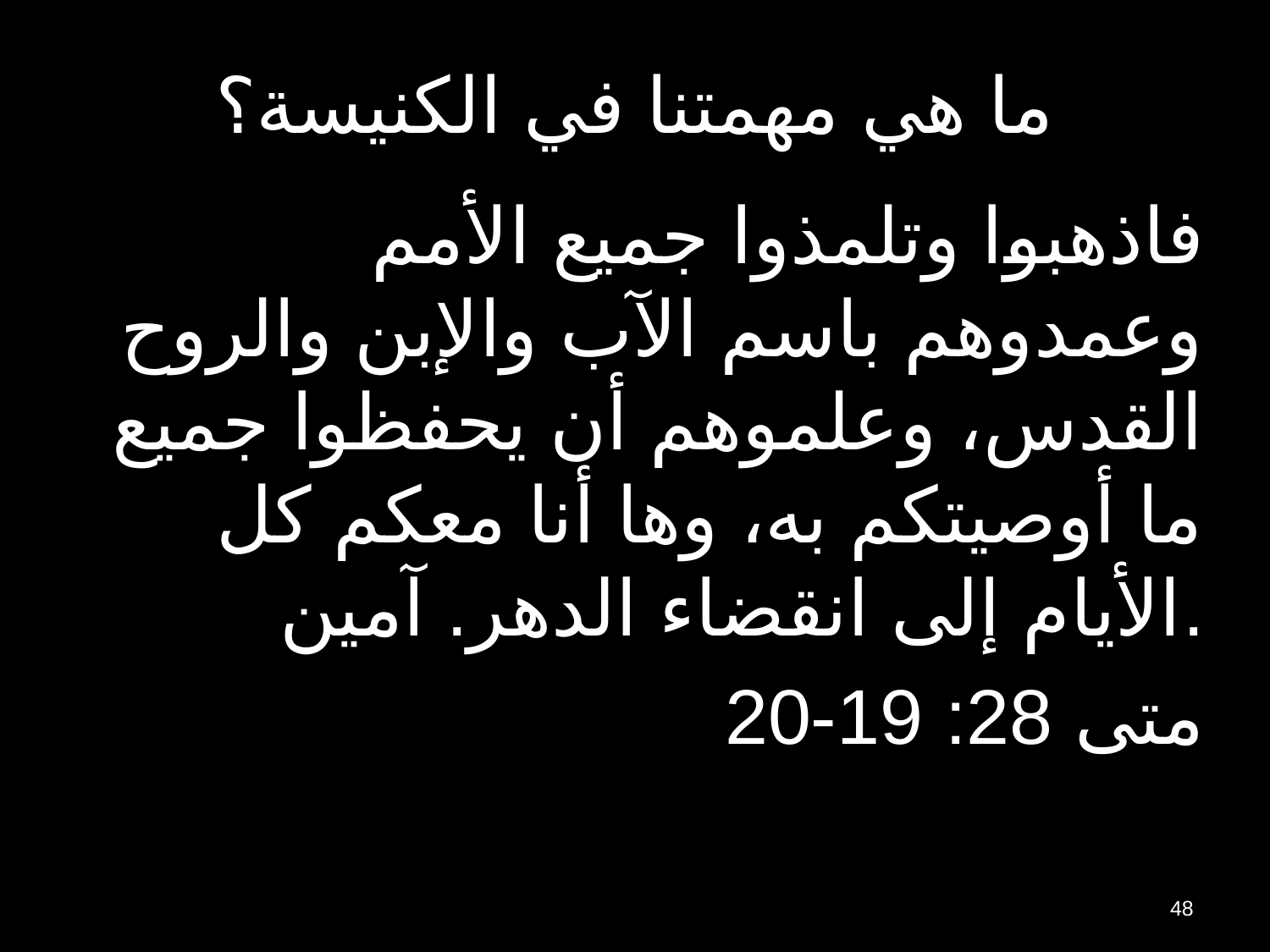

# ما هي مهمتنا في الكنيسة؟
فاذهبوا وتلمذوا جميع الأمم وعمدوهم باسم الآب والإبن والروح القدس، وعلموهم أن يحفظوا جميع ما أوصيتكم به، وها أنا معكم كل الأيام إلى انقضاء الدهر. آمين.
متى 28: 19-20
48